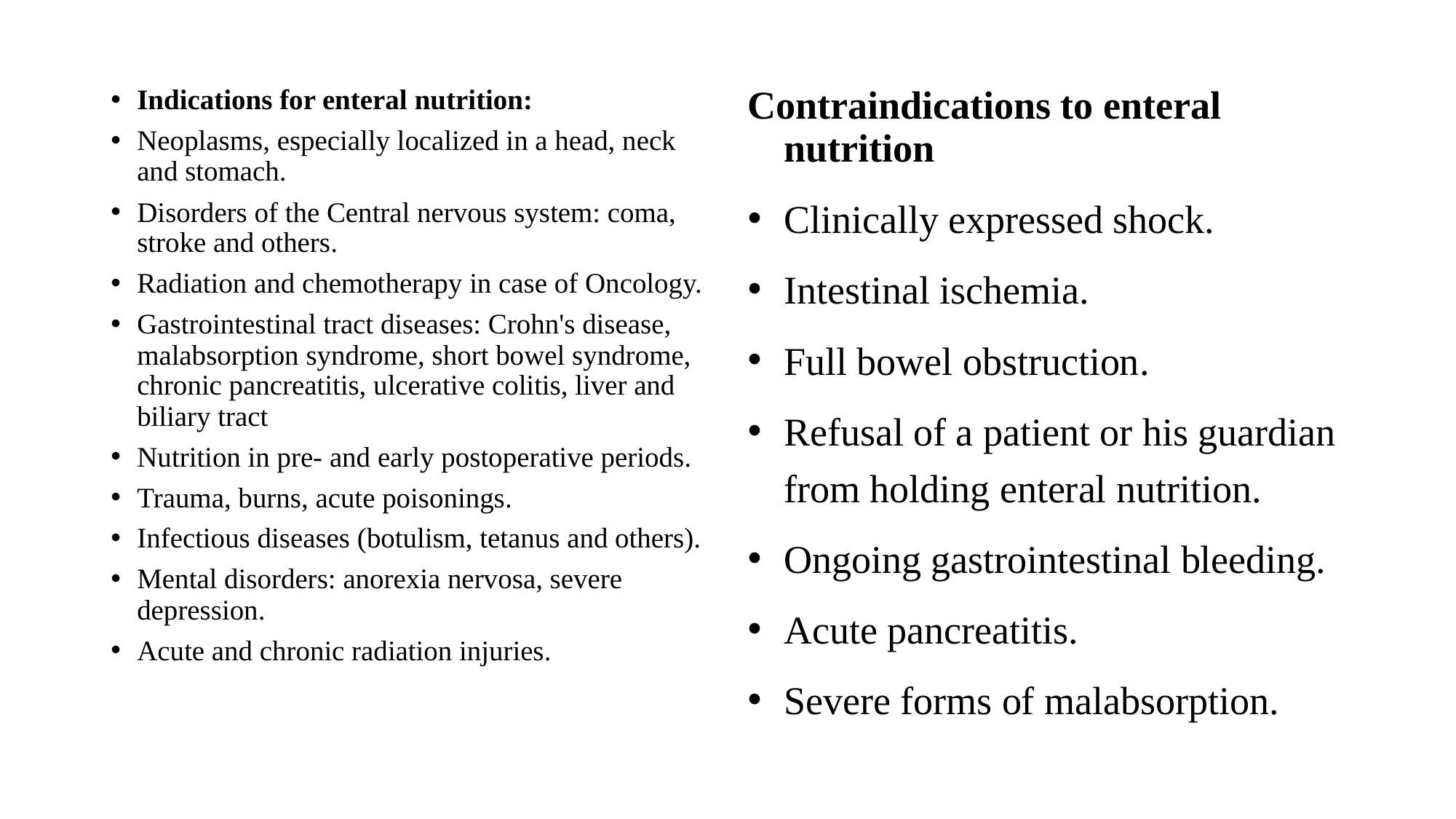

Indications for enteral nutrition:
Neoplasms, especially localized in a head, neck and stomach.
Disorders of the Central nervous system: coma, stroke and others.
Radiation and chemotherapy in case of Oncology.
Gastrointestinal tract diseases: Crohn's disease, malabsorption syndrome, short bowel syndrome, chronic pancreatitis, ulcerative colitis, liver and biliary tract
Nutrition in pre- and early postoperative periods.
Trauma, burns, acute poisonings.
Infectious diseases (botulism, tetanus and others).
Mental disorders: anorexia nervosa, severe depression.
Acute and chronic radiation injuries.

Сontraindications to enteral nutrition
Clinically expressed shock.
Intestinal ischemia.
Full bowel obstruction.
Refusal of a patient or his guardian from holding enteral nutrition.
Ongoing gastrointestinal bleeding.
Acute pancreatitis.
Severe forms of malabsorption.